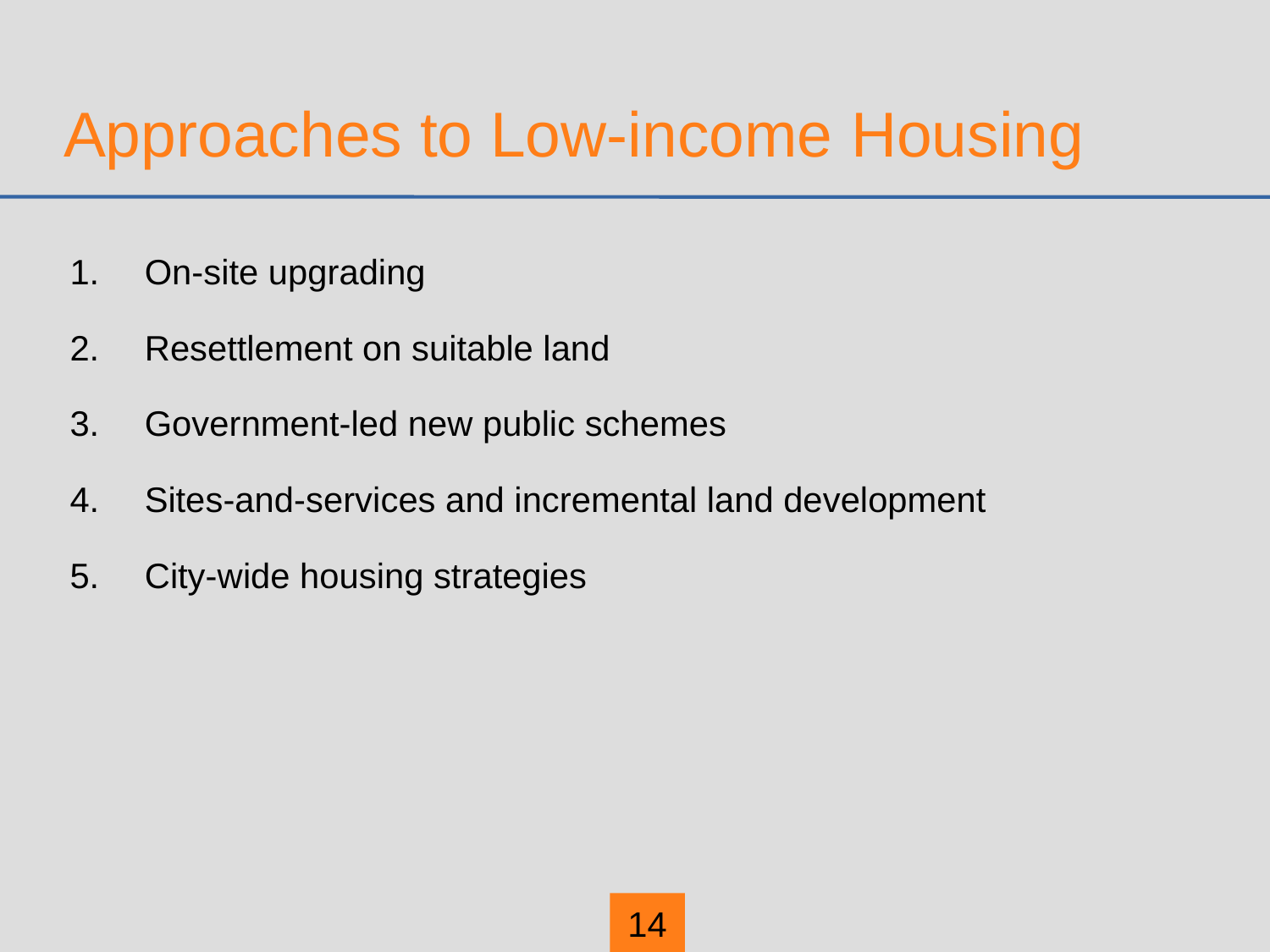

# Approaches to Low-income Housing
On-site upgrading
Resettlement on suitable land
Government-led new public schemes
Sites-and-services and incremental land development
City-wide housing strategies
14